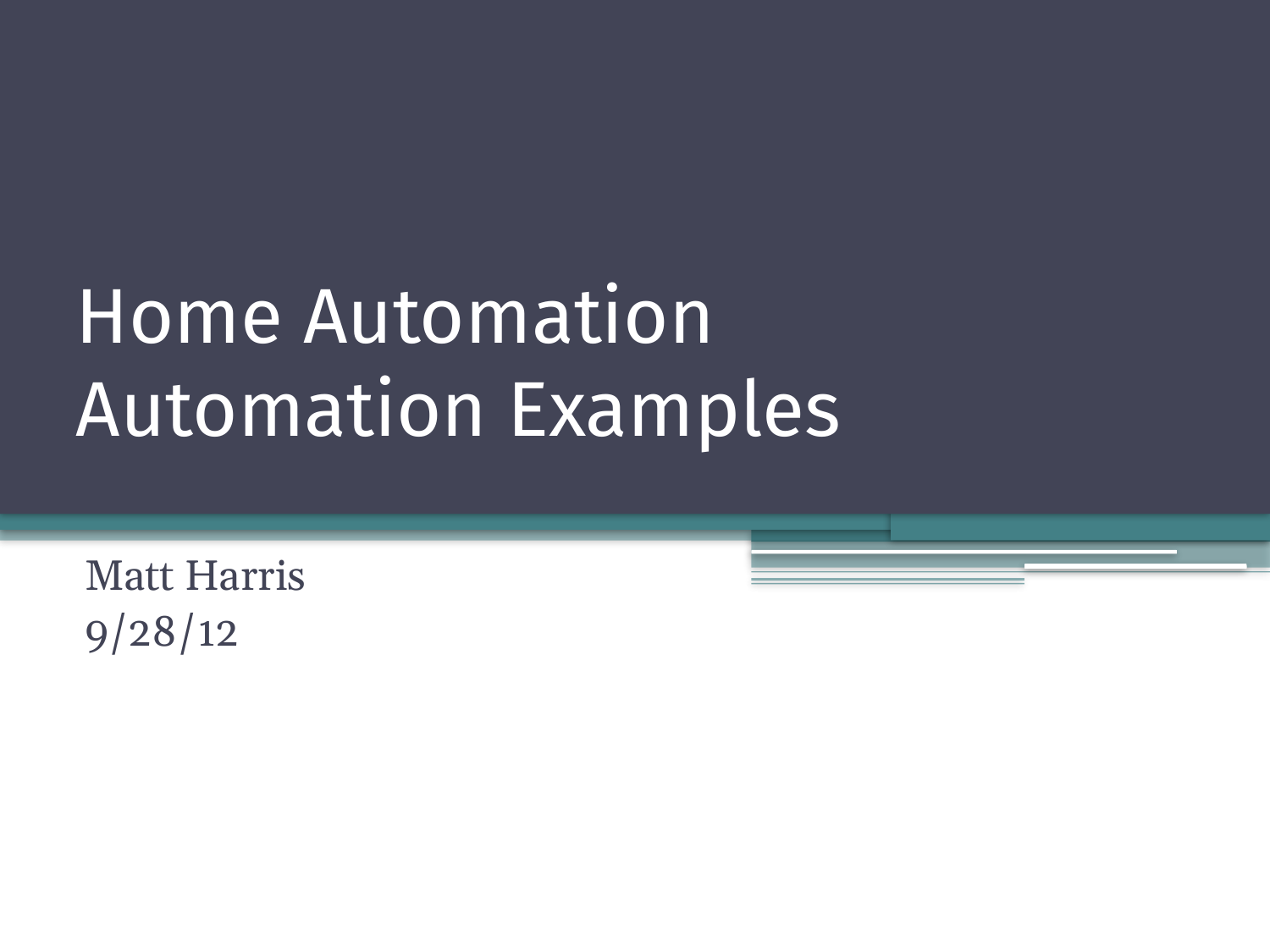

# Home Automation Automation Examples
Matt Harris
9/28/12